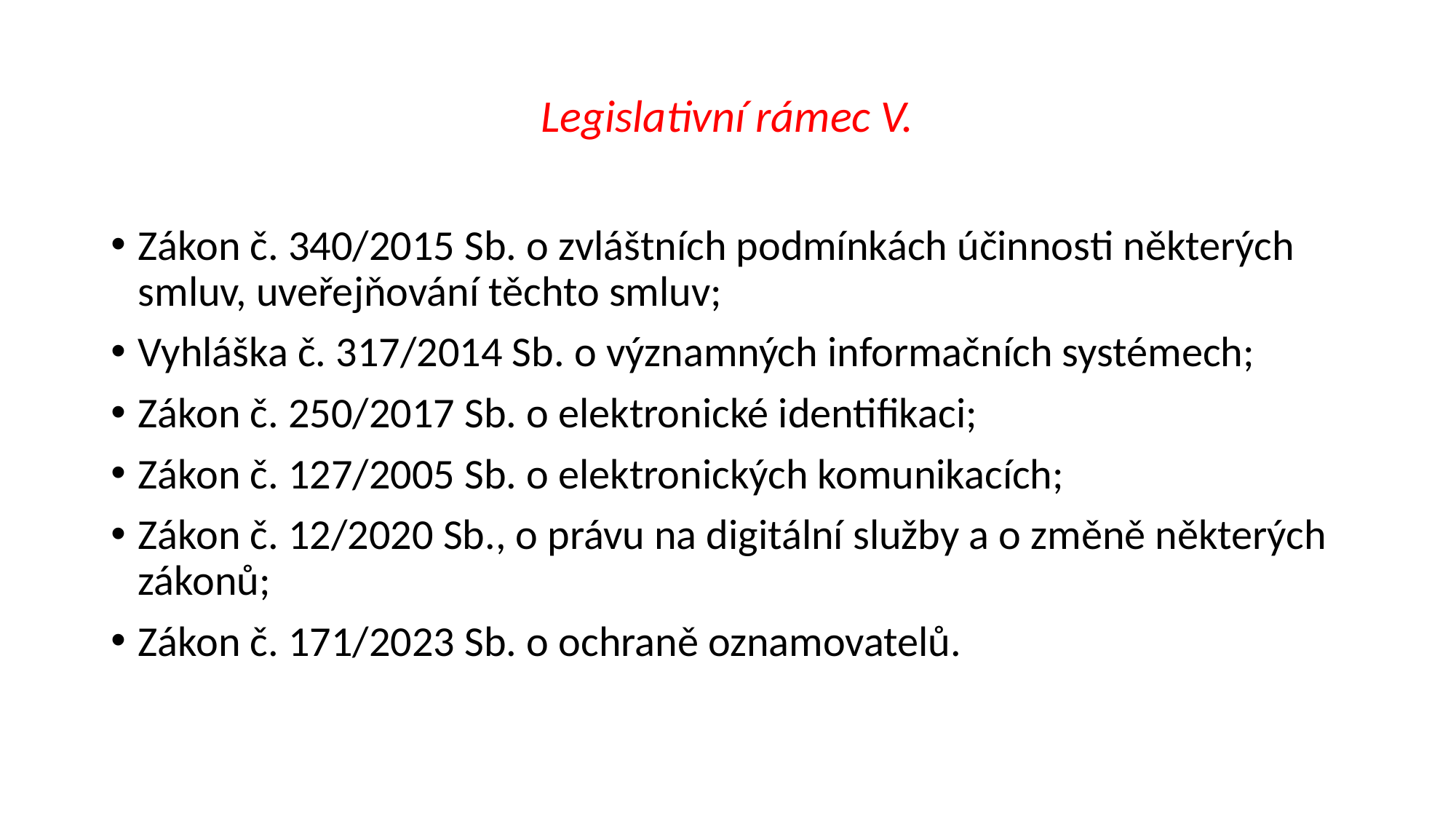

# Legislativní rámec V.
Zákon č. 340/2015 Sb. o zvláštních podmínkách účinnosti některých smluv, uveřejňování těchto smluv;
Vyhláška č. 317/2014 Sb. o významných informačních systémech;
Zákon č. 250/2017 Sb. o elektronické identifikaci;
Zákon č. 127/2005 Sb. o elektronických komunikacích;
Zákon č. 12/2020 Sb., o právu na digitální služby a o změně některých zákonů;
Zákon č. 171/2023 Sb. o ochraně oznamovatelů.